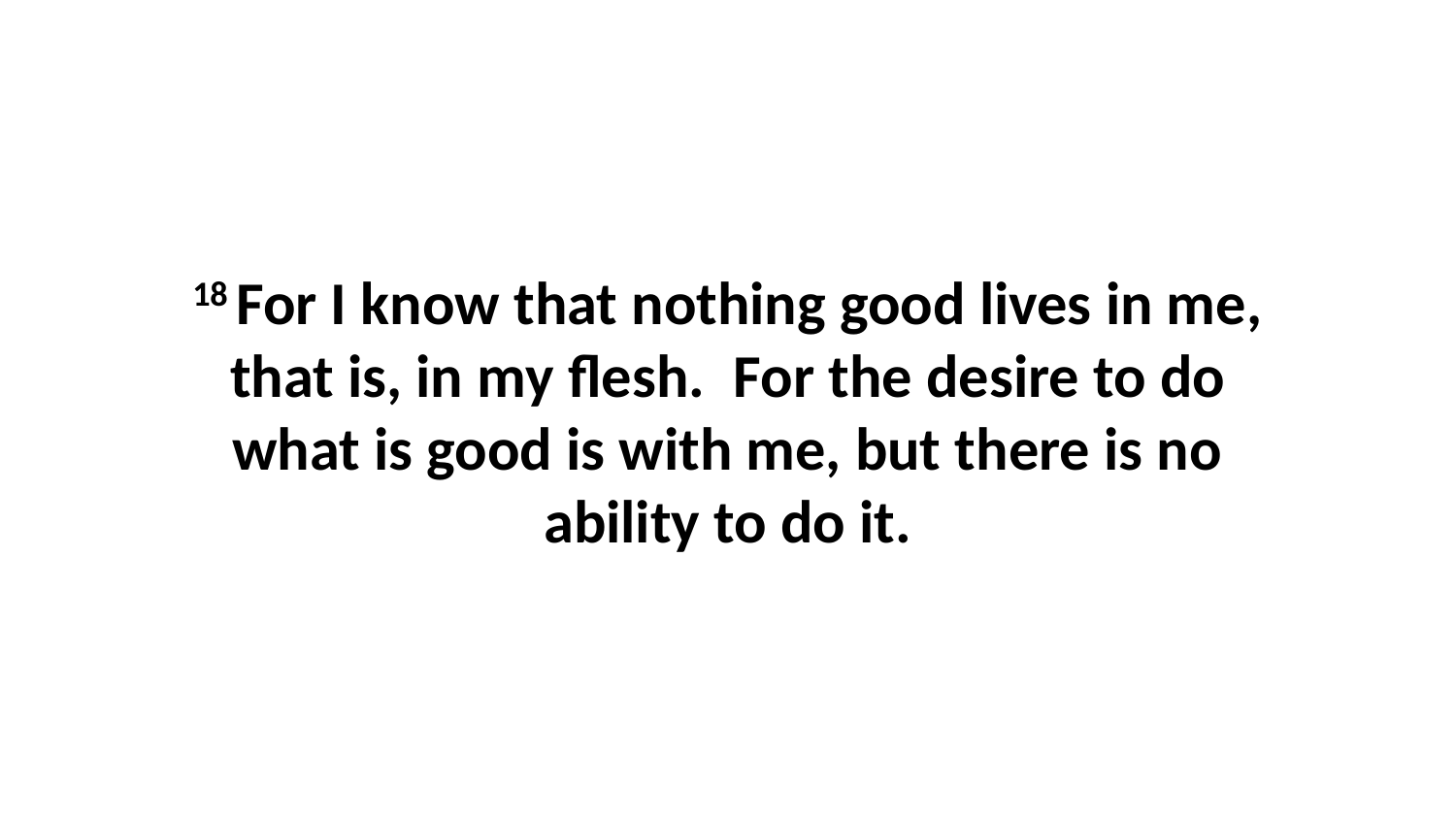

18 For I know that nothing good lives in me, that is, in my flesh.  For the desire to do what is good is with me, but there is no ability to do it.